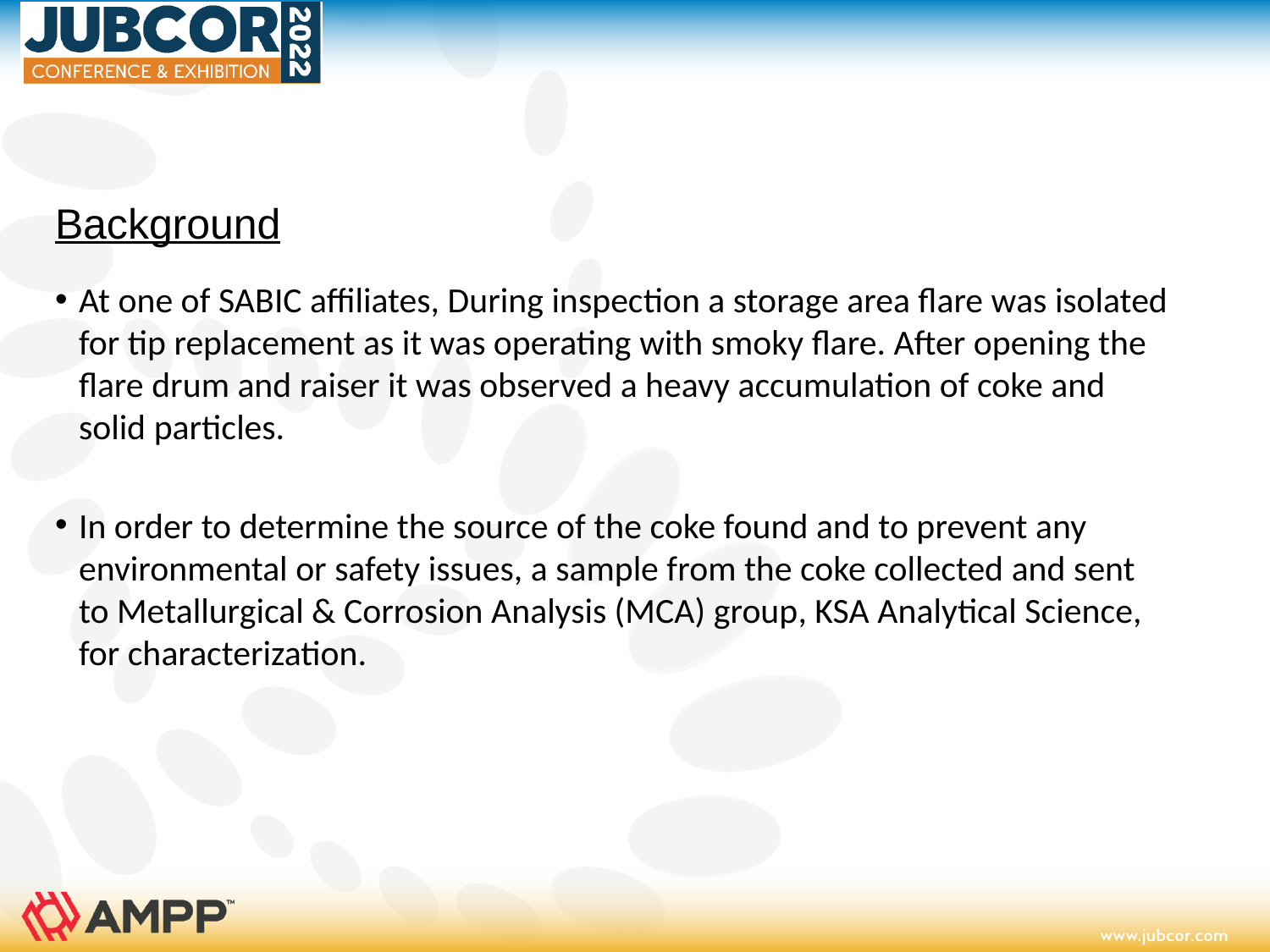

#
Background

At one of SABIC affiliates, During inspection a storage area flare was isolated for tip replacement as it was operating with smoky flare. After opening the flare drum and raiser it was observed a heavy accumulation of coke and solid particles.

In order to determine the source of the coke found and to prevent any environmental or safety issues, a sample from the coke collected and sent to Metallurgical & Corrosion Analysis (MCA) group, KSA Analytical Science, for characterization.